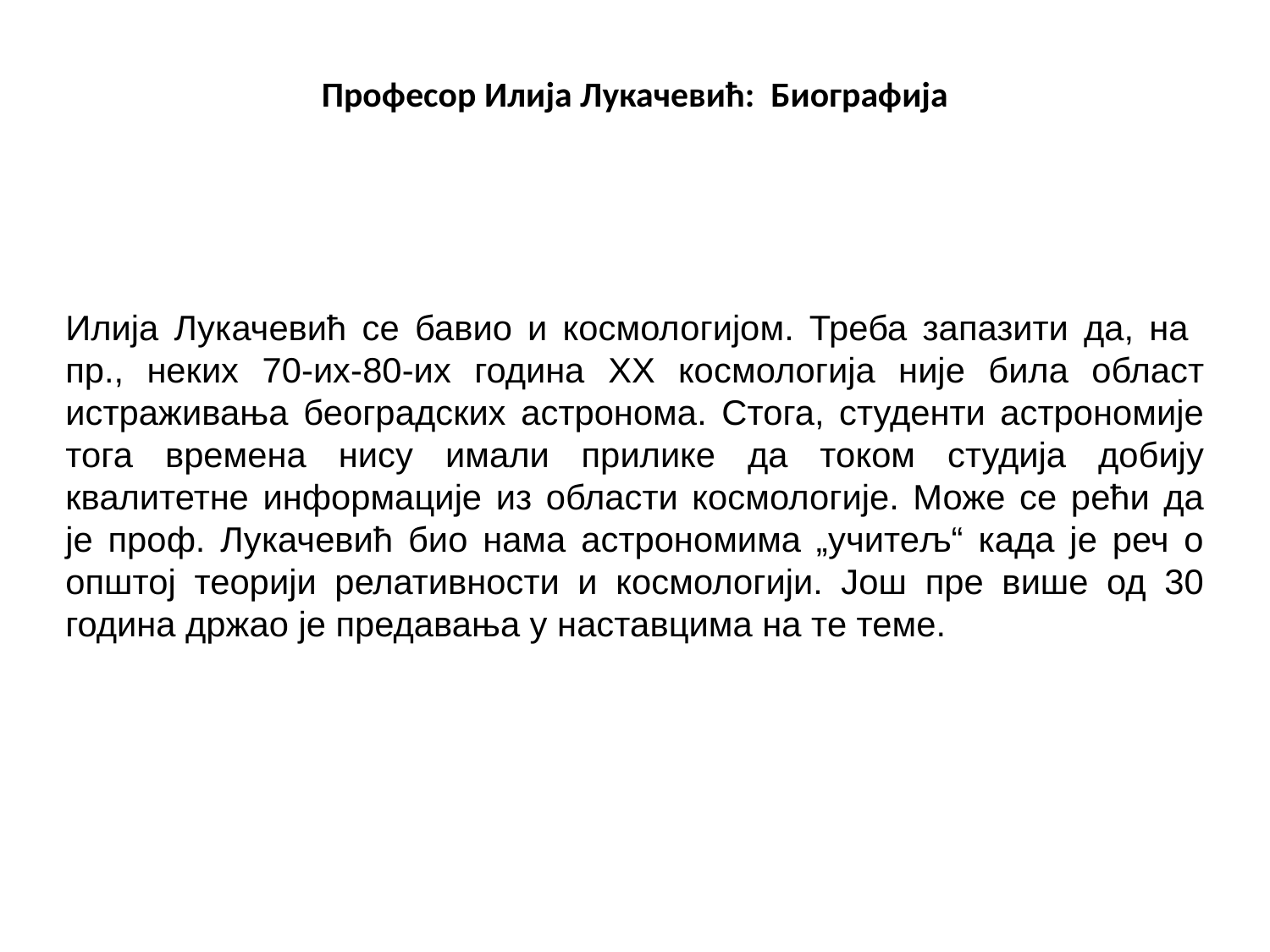

# Професор Илија Лукачевић:  Биографија
Илија Лукачевић се бавио и космологијом. Треба запазити да, на  пр., неких 70-их-80-их година XX космологија није била област истраживања београдских астронома. Стога, студенти астрономије тога времена нису имали прилике да током студија добију квалитетне информације из области космологије. Може се рећи да је проф. Лукачевић био нама астрономима „учитељ“ када је реч о општој теорији релативности и космологији. Још пре више од 30 година држао је предавања у наставцима на те теме.